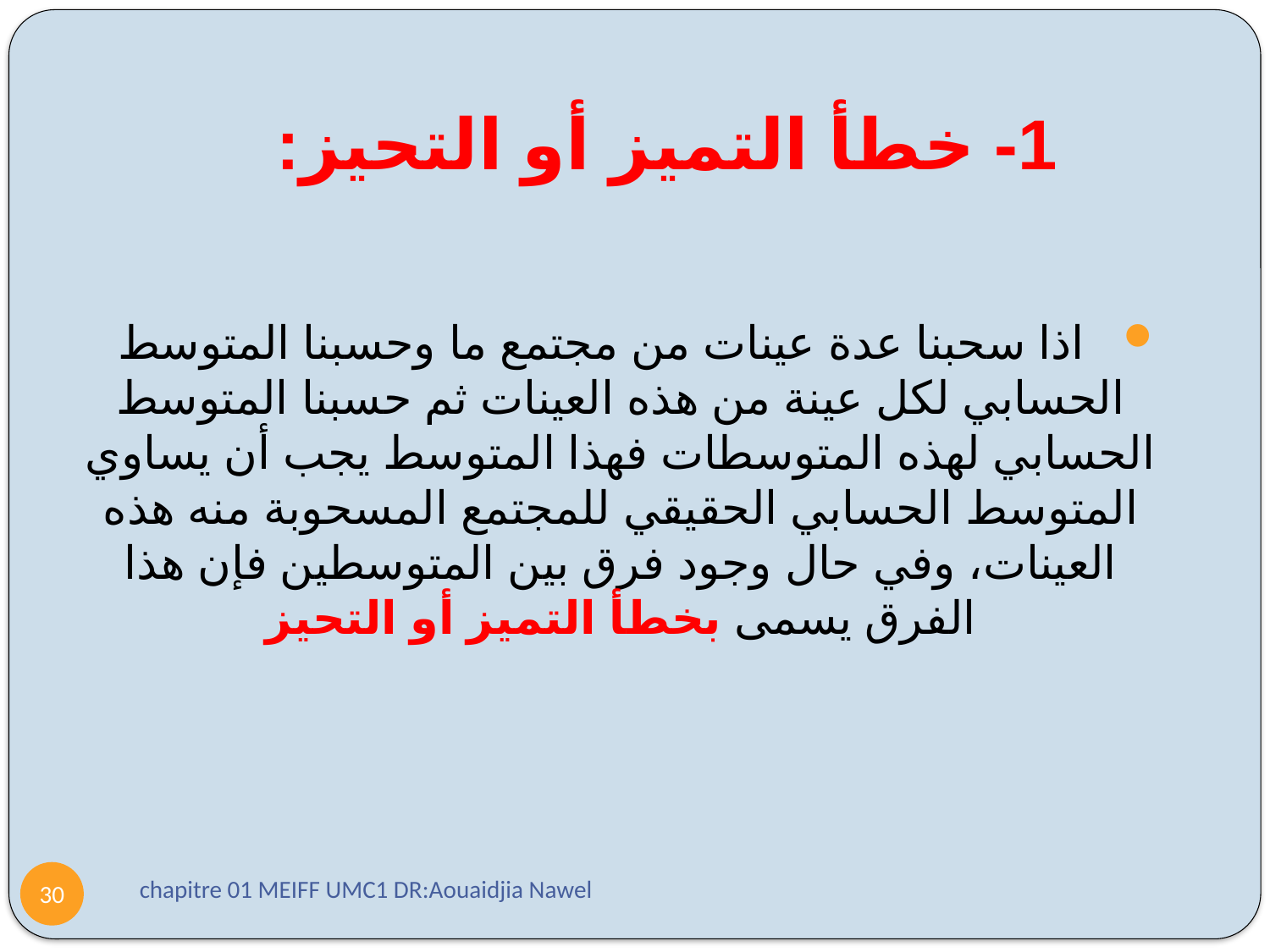

# 1- خطأ التميز أو التحيز:
   اذا سحبنا عدة عينات من مجتمع ما وحسبنا المتوسط الحسابي لكل عينة من هذه العينات ثم حسبنا المتوسط الحسابي لهذه المتوسطات فهذا المتوسط يجب أن يساوي المتوسط الحسابي الحقيقي للمجتمع المسحوبة منه هذه العينات، وفي حال وجود فرق بين المتوسطين فإن هذا الفرق يسمى بخطأ التميز أو التحيز
chapitre 01 MEIFF UMC1 DR:Aouaidjia Nawel
30